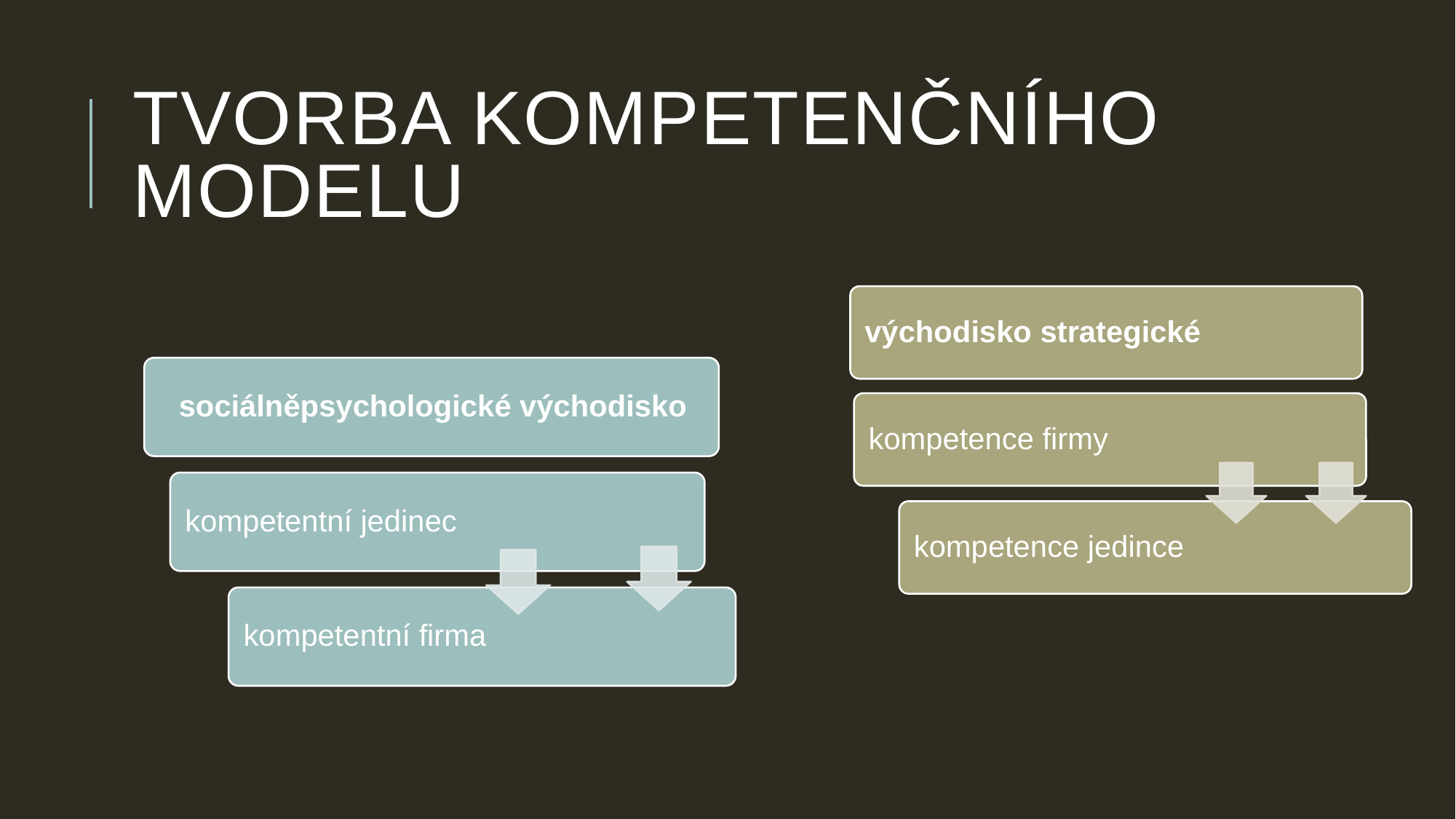

# TVORBA KOMPETENČNÍHO MODELU
východisko strategické
kompetence firmy
kompetence jedince

sociálněpsychologické východisko
kompetentní jedinec
kompetentní firma